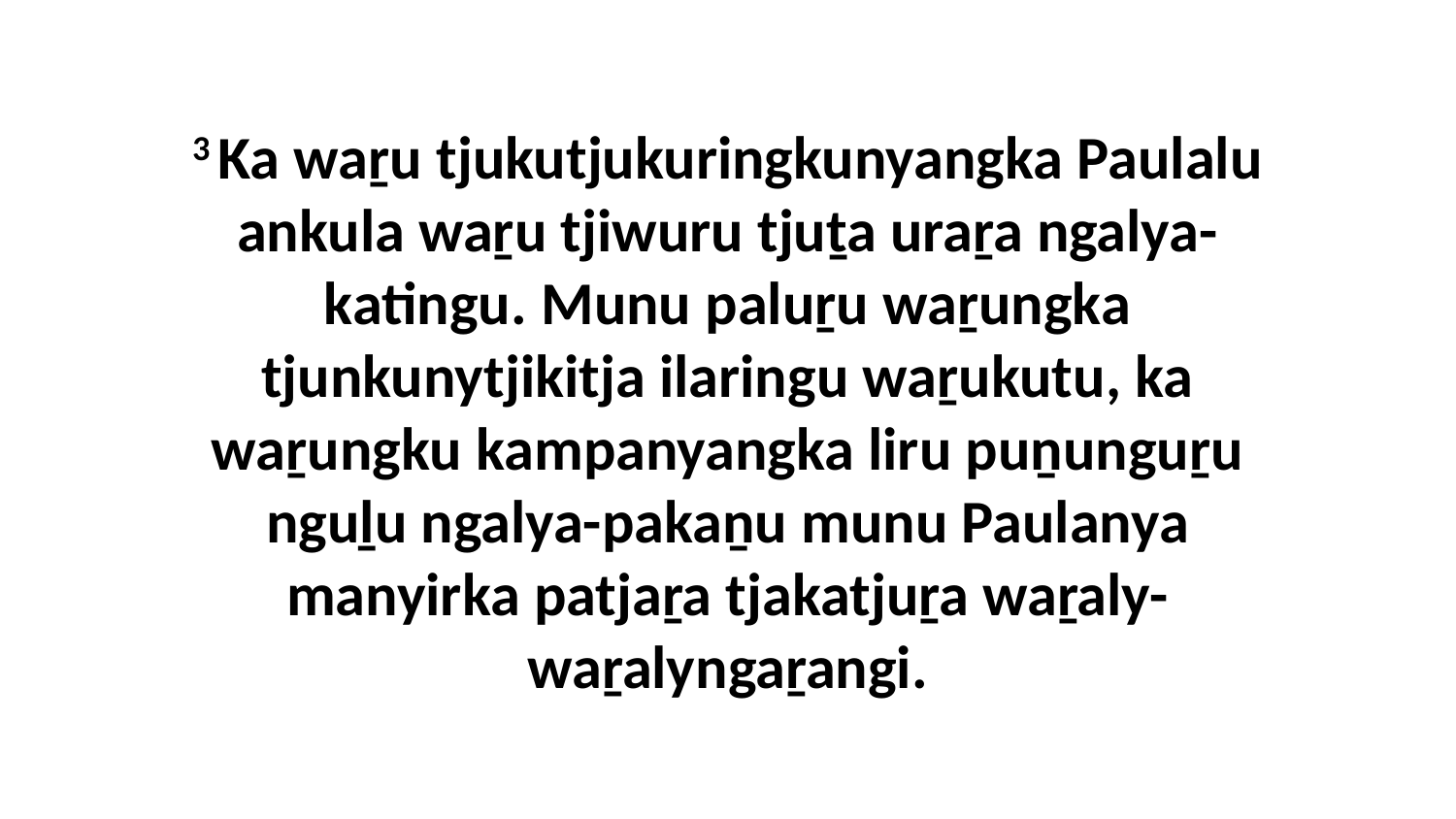

3 Ka waṟu tjukutjukuringkunyangka Paulalu ankula waṟu tjiwuru tjuṯa uraṟa ngalya-katingu. Munu paluṟu waṟungka tjunkunytjikitja ilaringu waṟukutu, ka waṟungku kampanyangka liru puṉunguṟu nguḻu ngalya-pakaṉu munu Paulanya manyirka patjaṟa tjakatjuṟa waṟaly-waṟalyngaṟangi.